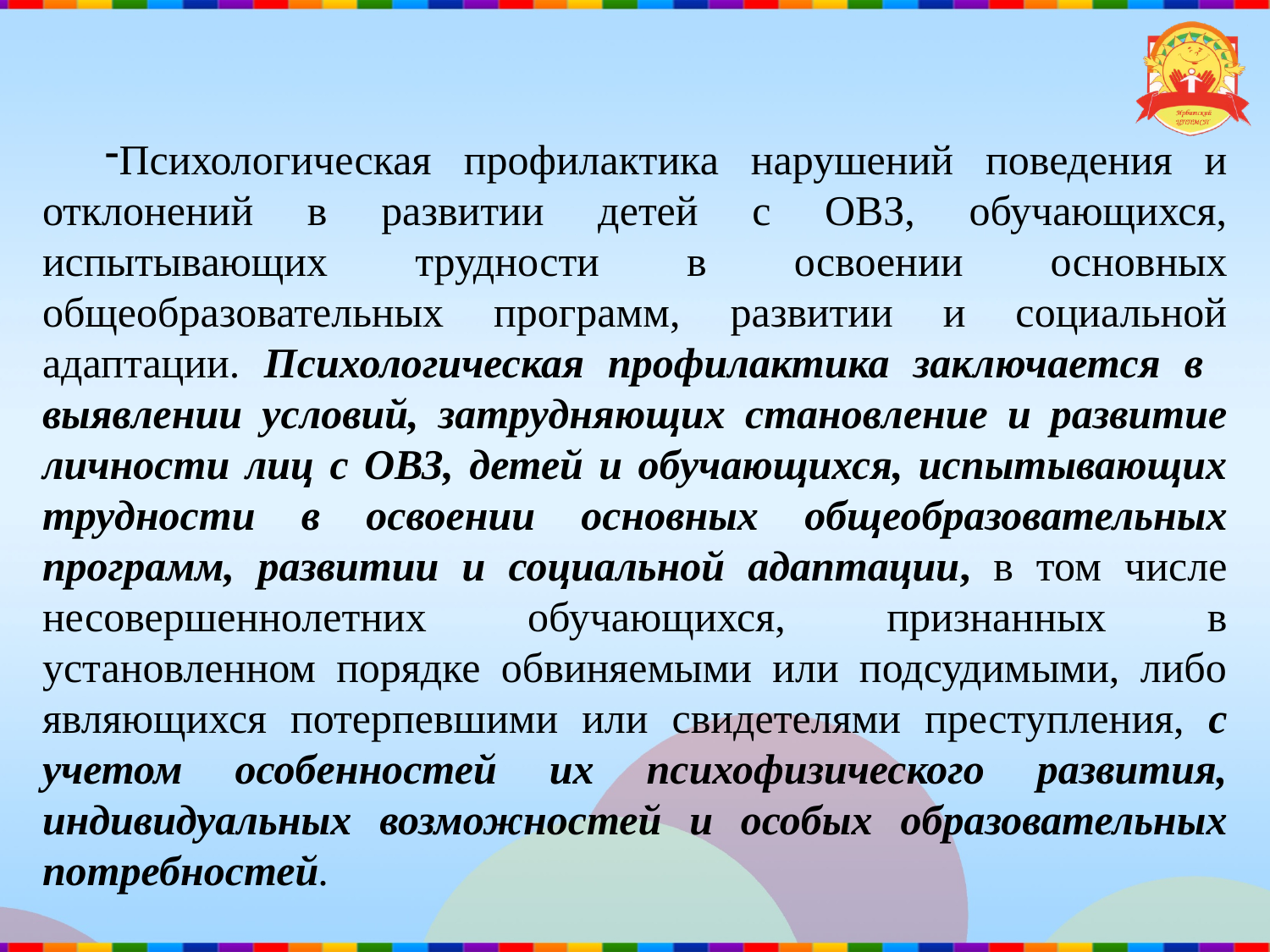

Психологическая профилактика нарушений поведения и отклонений в развитии детей с ОВЗ, обучающихся, испытывающих трудности в освоении основных общеобразовательных программ, развитии и социальной адаптации. Психологическая профилактика заключается в  выявлении условий, затрудняющих становление и развитие личности лиц с ОВЗ, детей и обучающихся, испытывающих трудности в освоении основных общеобразовательных программ, развитии и социальной адаптации, в том числе несовершеннолетних обучающихся, признанных в установленном порядке обвиняемыми или подсудимыми, либо являющихся потерпевшими или свидетелями преступления, с учетом особенностей их психофизического развития, индивидуальных возможностей и особых образовательных потребностей.